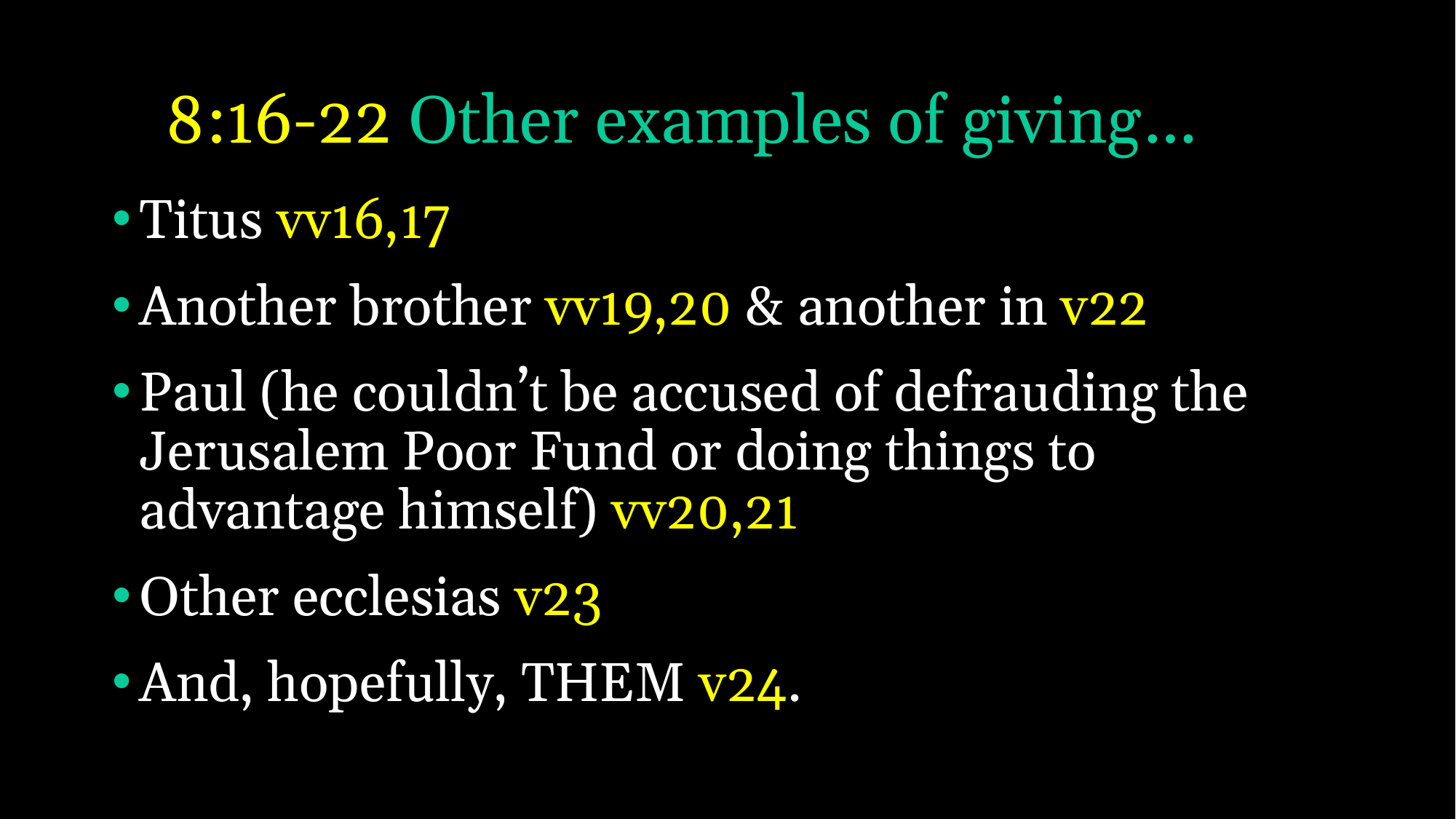

# 8:16-22 Other examples of giving…
Titus vv16,17
Another brother vv19,20 & another in v22
Paul (he couldn’t be accused of defrauding the Jerusalem Poor Fund or doing things to advantage himself) vv20,21
Other ecclesias v23
And, hopefully, THEM v24.